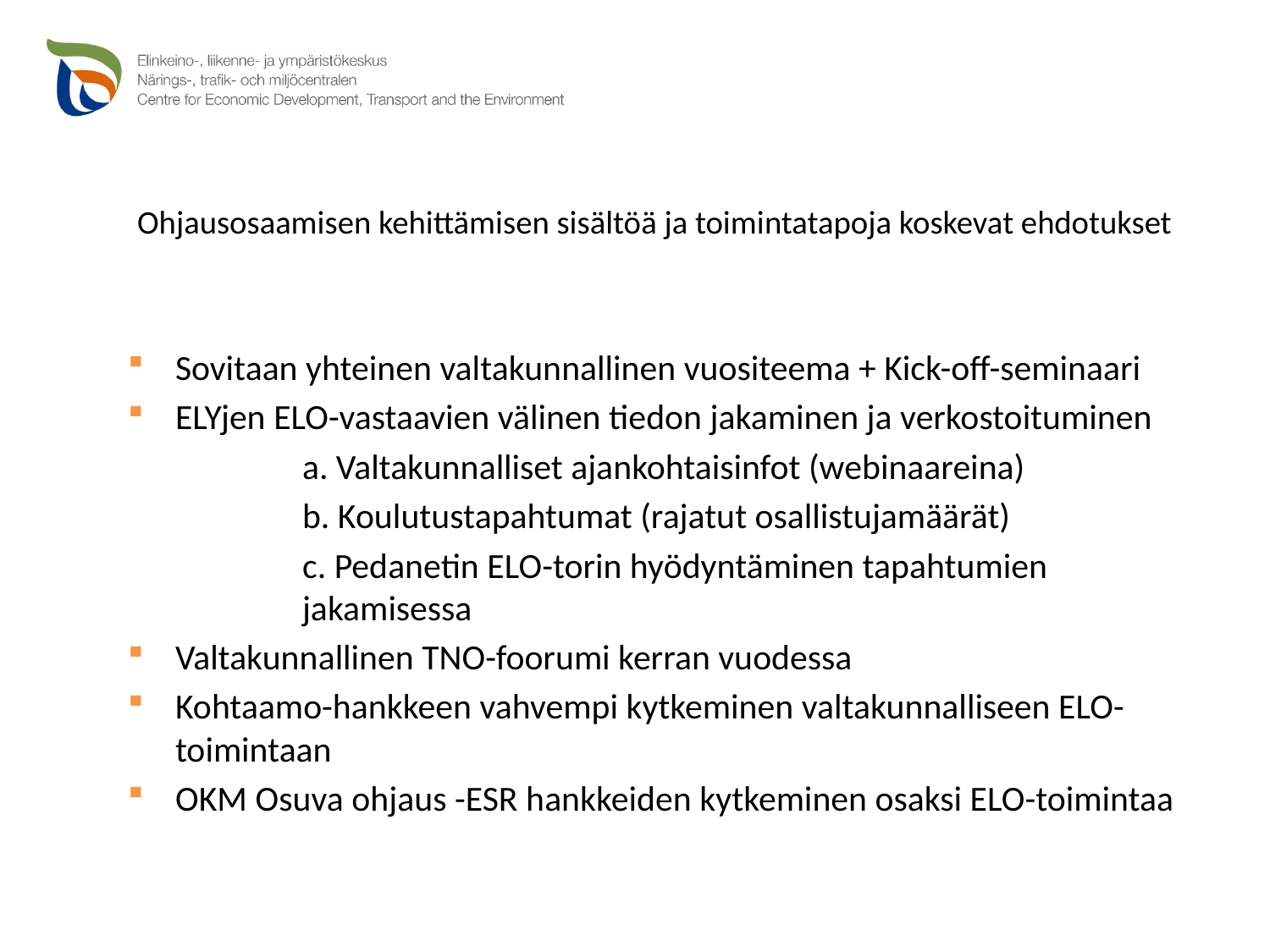

# Ohjausosaamisen kehittämisen sisältöä ja toimintatapoja koskevat ehdotukset

Sovitaan yhteinen valtakunnallinen vuositeema + Kick-off-seminaari
ELYjen ELO-vastaavien välinen tiedon jakaminen ja verkostoituminen
a. Valtakunnalliset ajankohtaisinfot (webinaareina)
b. Koulutustapahtumat (rajatut osallistujamäärät)
c. Pedanetin ELO-torin hyödyntäminen tapahtumien jakamisessa
Valtakunnallinen TNO-foorumi kerran vuodessa
Kohtaamo-hankkeen vahvempi kytkeminen valtakunnalliseen ELO-toimintaan
OKM Osuva ohjaus -ESR hankkeiden kytkeminen osaksi ELO-toimintaa